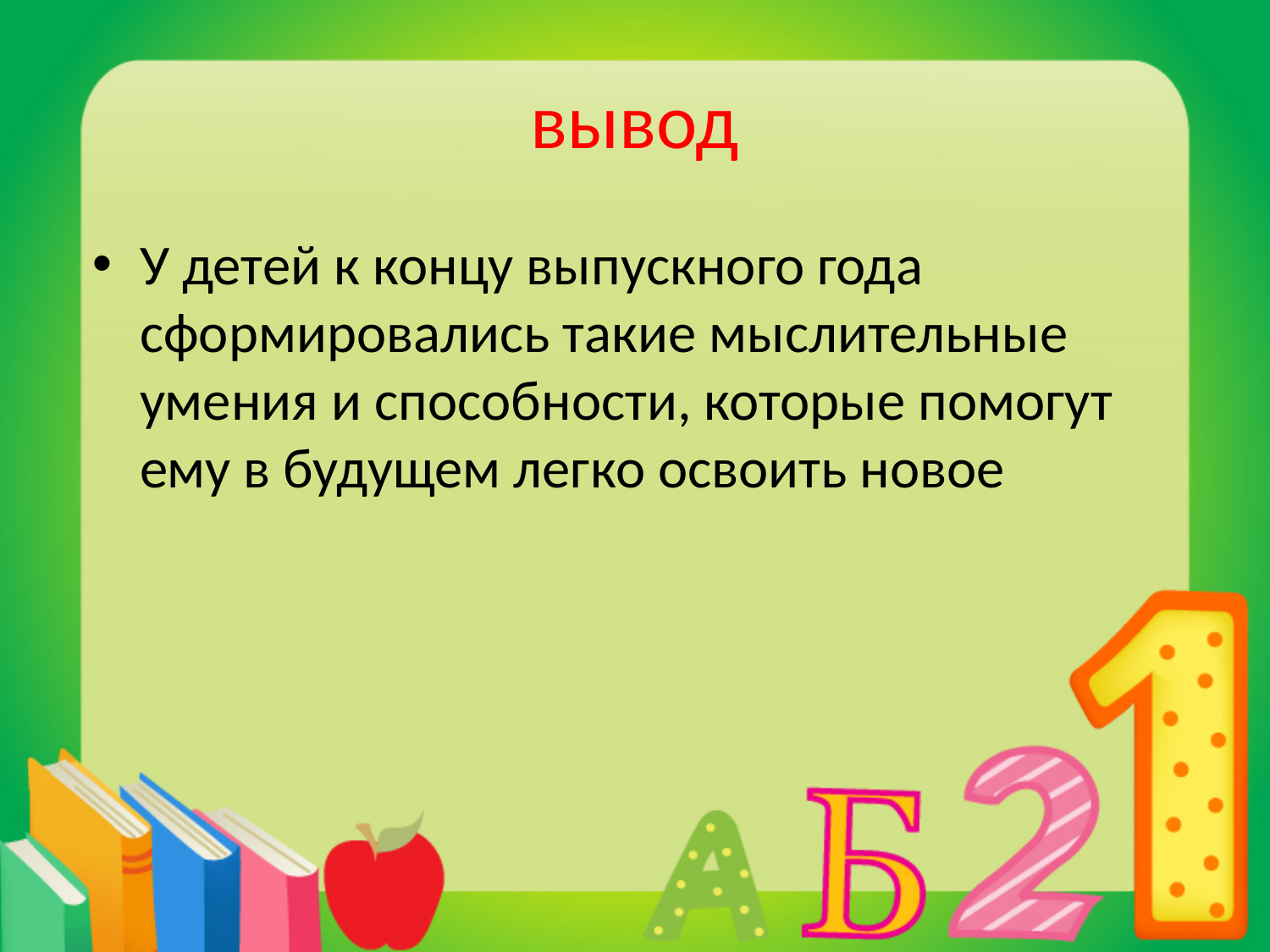

# вывод
У детей к концу выпускного года сформировались такие мыслительные умения и способности, которые помогут ему в будущем легко освоить новое